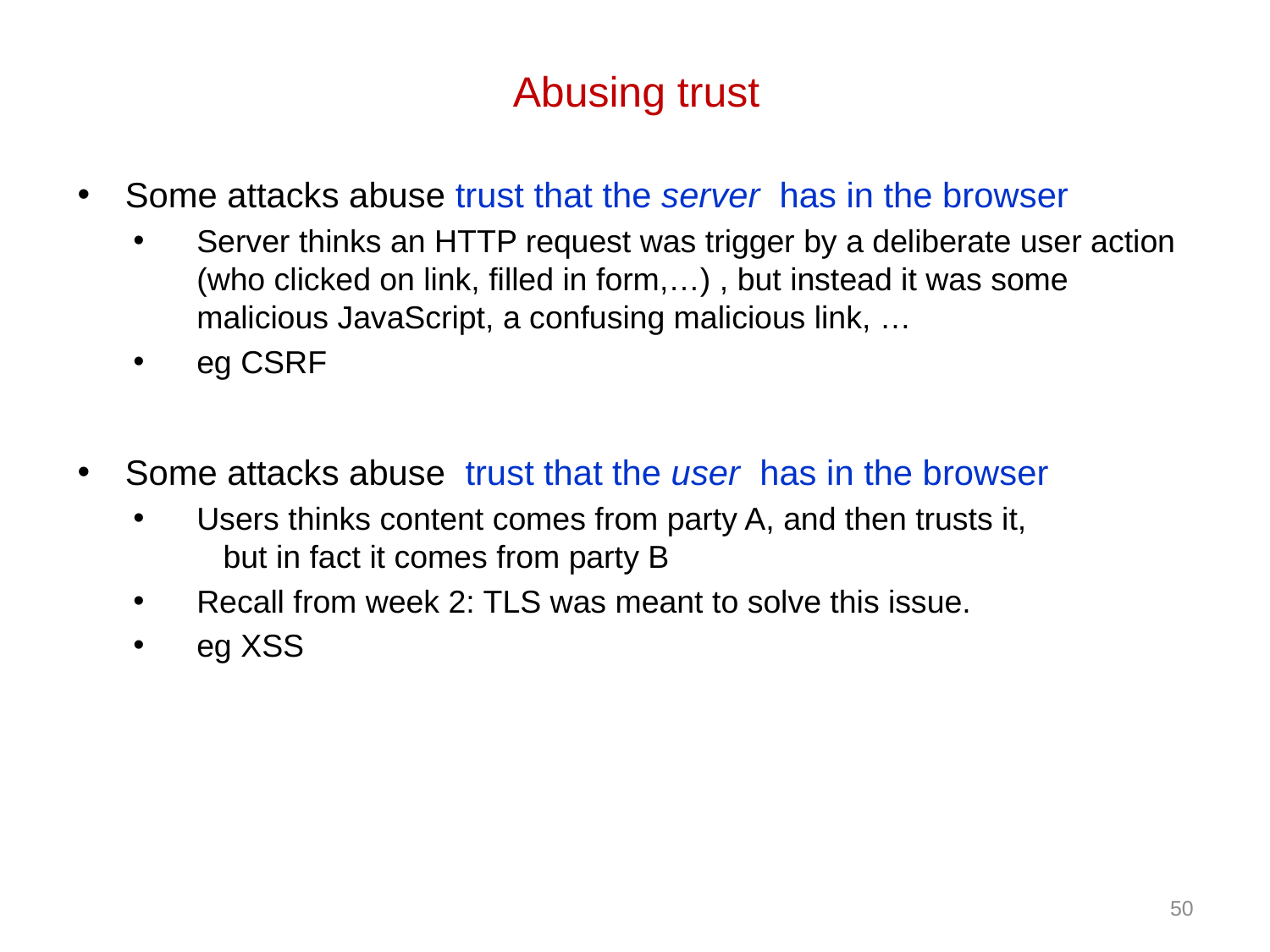

# Abusing trust
Some attacks abuse trust that the server  has in the browser
Server thinks an HTTP request was trigger by a deliberate user action  (who clicked on link, filled in form,…) , but instead it was some malicious JavaScript, a confusing malicious link, …
eg CSRF

Some attacks abuse  trust that the user  has in the browser
Users thinks content comes from party A, and then trusts it,                      but in fact it comes from party B
Recall from week 2: TLS was meant to solve this issue.
eg XSS

50